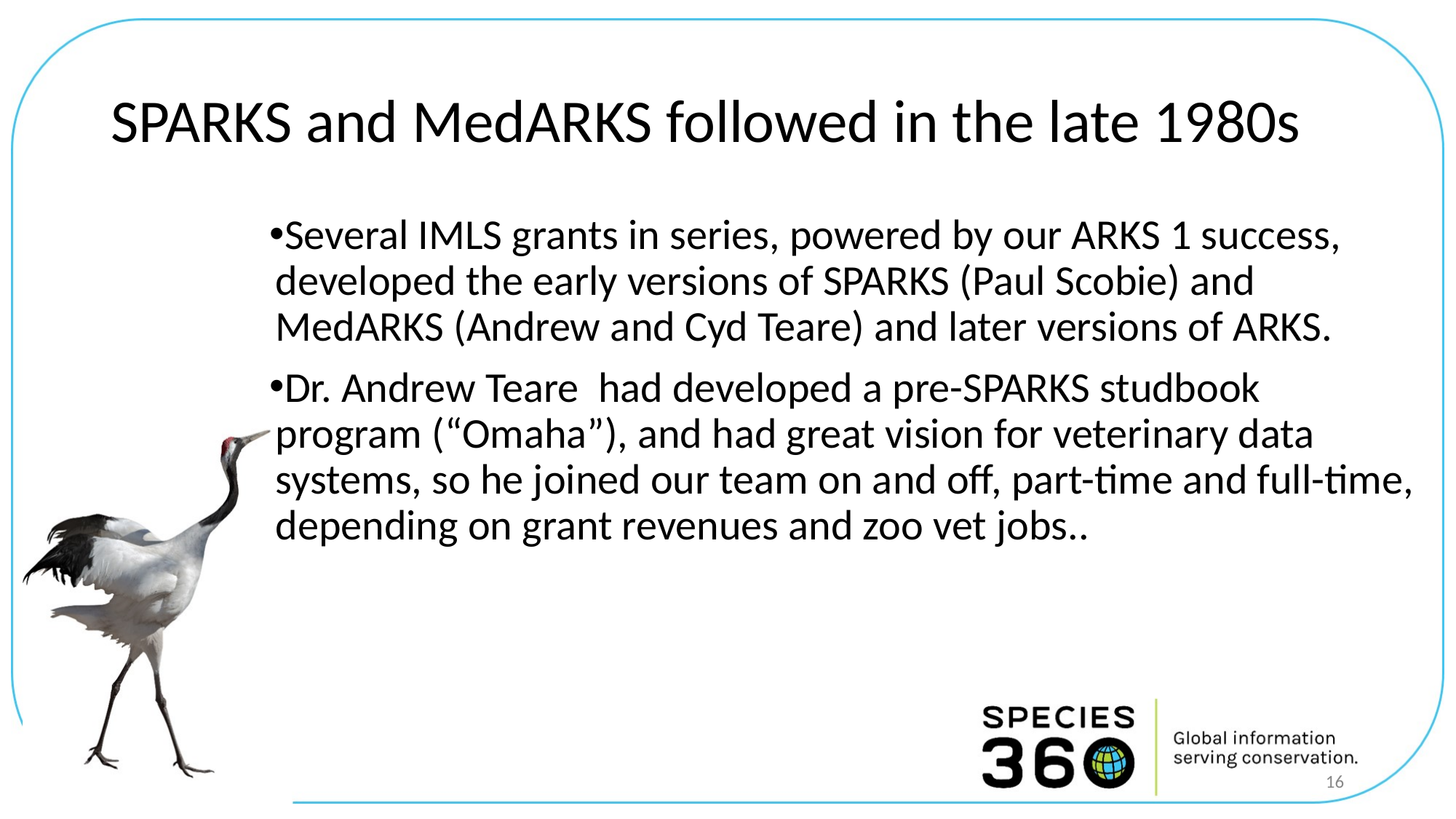

# SPARKS and MedARKS followed in the late 1980s
Several IMLS grants in series, powered by our ARKS 1 success, developed the early versions of SPARKS (Paul Scobie) and MedARKS (Andrew and Cyd Teare) and later versions of ARKS.
Dr. Andrew Teare  had developed a pre-SPARKS studbook program (“Omaha”), and had great vision for veterinary data systems, so he joined our team on and off, part-time and full-time, depending on grant revenues and zoo vet jobs..
16